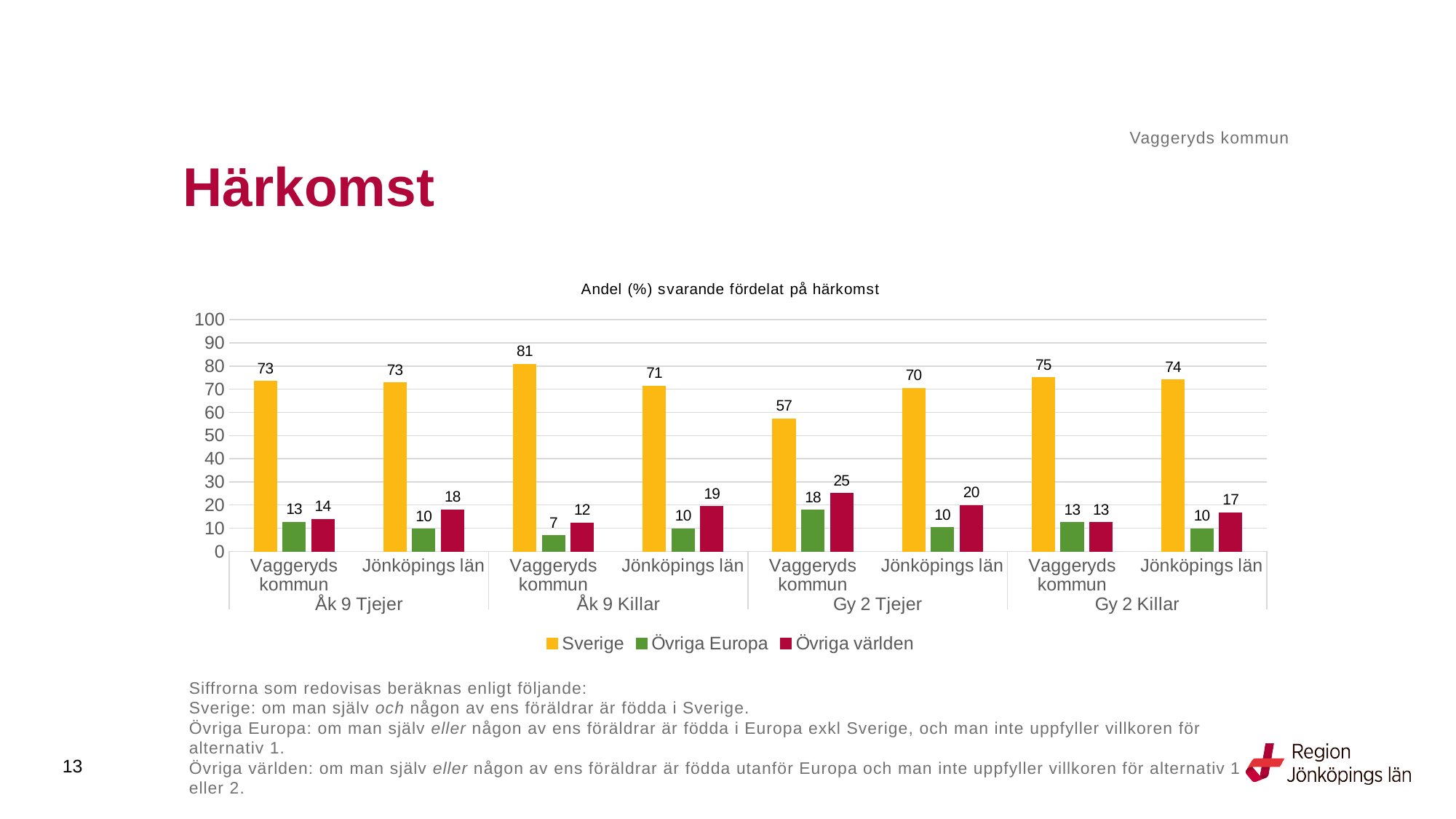

Vaggeryds kommun
# Härkomst

### Chart: Andel (%) svarande fördelat på härkomst

| Category | Sverige | Övriga Europa | Övriga världen |
|---|---|---|---|
| Vaggeryds kommun | 73.4177 | 12.6582 | 13.9241 |
| Jönköpings län | 72.7505 | 9.7001 | 17.9962 |
| Vaggeryds kommun | 80.8219 | 6.8493 | 12.3288 |
| Jönköpings län | 71.3183 | 9.7106 | 19.2926 |
| Vaggeryds kommun | 57.1429 | 17.8571 | 25.0 |
| Jönköpings län | 70.4453 | 10.1889 | 19.7706 |
| Vaggeryds kommun | 75.0 | 12.5 | 12.5 |
| Jönköpings län | 73.9672 | 9.7705 | 16.7213 |
Siffrorna som redovisas beräknas enligt följande: 
Sverige: om man själv och någon av ens föräldrar är födda i Sverige. 
Övriga Europa: om man själv eller någon av ens föräldrar är födda i Europa exkl Sverige, och man inte uppfyller villkoren för alternativ 1. 
Övriga världen: om man själv eller någon av ens föräldrar är födda utanför Europa och man inte uppfyller villkoren för alternativ 1 eller 2.
13